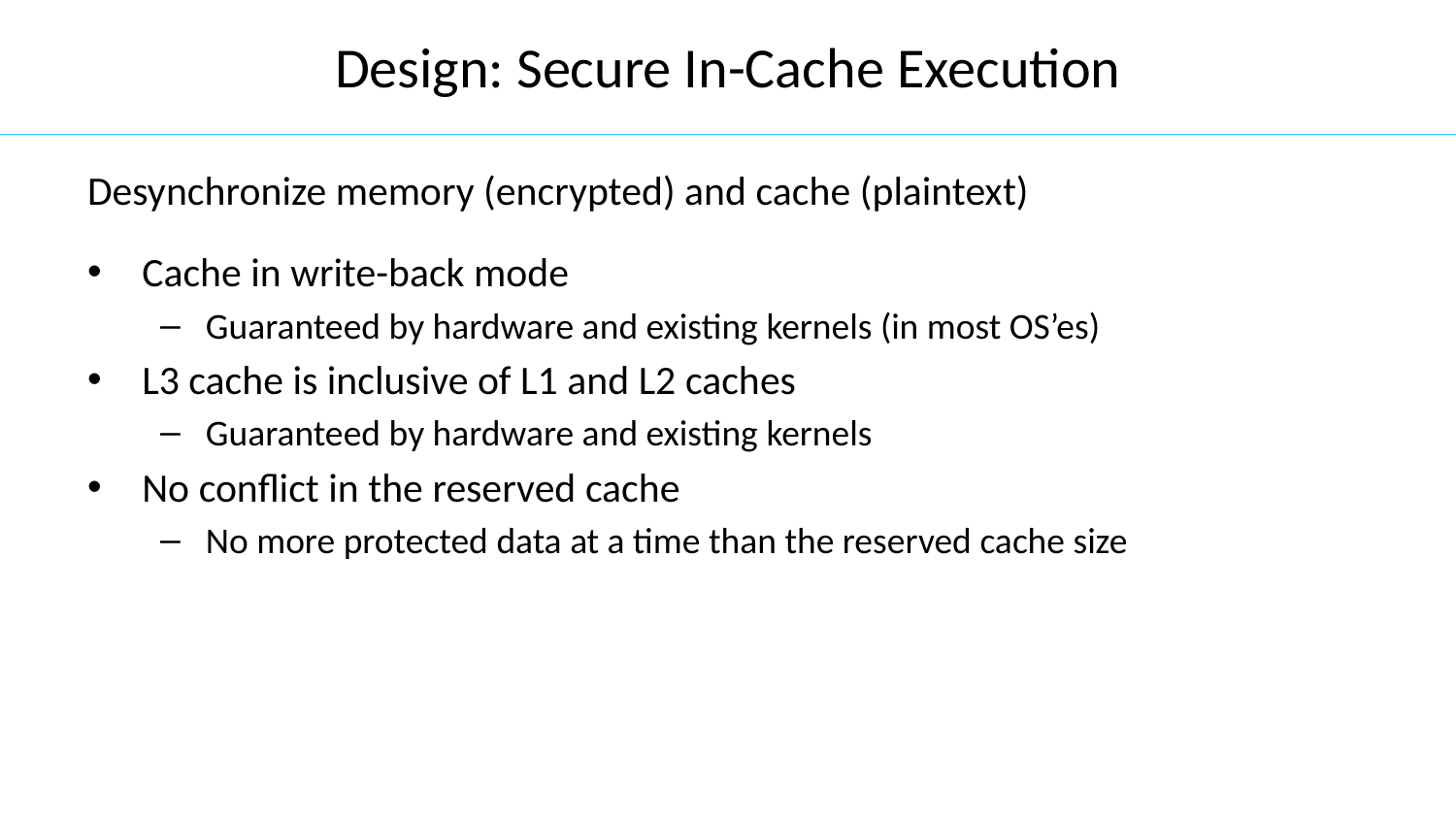

# Design: Secure In-Cache Execution
Desynchronize memory (encrypted) and cache (plaintext)

Cache in write-back mode
Guaranteed by hardware and existing kernels (in most OS’es)
L3 cache is inclusive of L1 and L2 caches
Guaranteed by hardware and existing kernels
No conflict in the reserved cache
No more protected data at a time than the reserved cache size